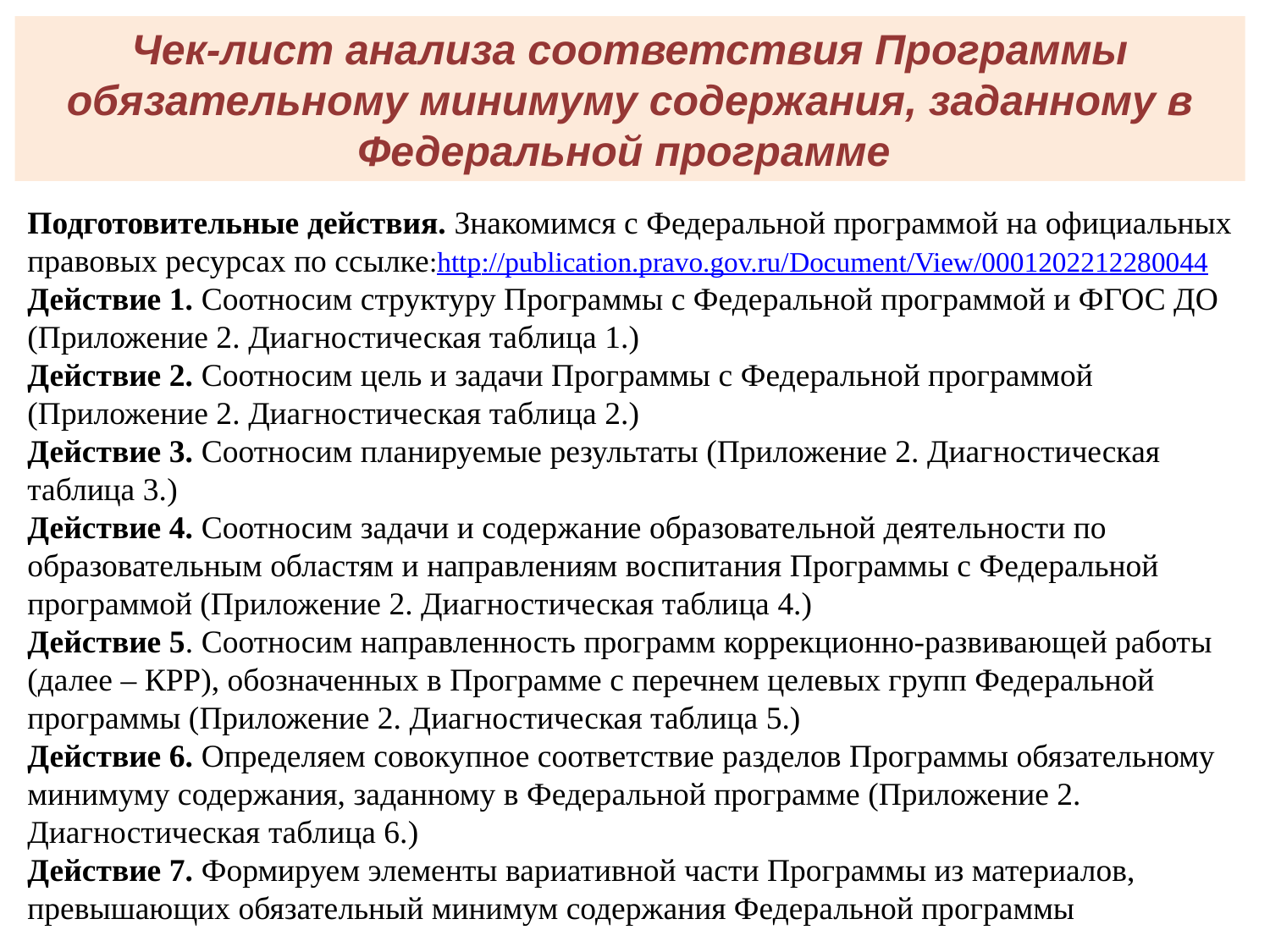

Чек-лист анализа соответствия Программы обязательному минимуму содержания, заданному в Федеральной программе
Подготовительные действия. Знакомимся с Федеральной программой на официальных правовых ресурсах по ссылке:http://publication.pravo.gov.ru/Document/View/0001202212280044
Действие 1. Соотносим структуру Программы с Федеральной программой и ФГОС ДО (Приложение 2. Диагностическая таблица 1.)
Действие 2. Соотносим цель и задачи Программы с Федеральной программой (Приложение 2. Диагностическая таблица 2.)
Действие 3. Соотносим планируемые результаты (Приложение 2. Диагностическая таблица 3.)
Действие 4. Соотносим задачи и содержание образовательной деятельности по образовательным областям и направлениям воспитания Программы с Федеральной программой (Приложение 2. Диагностическая таблица 4.)
Действие 5. Соотносим направленность программ коррекционно-развивающей работы (далее – КРР), обозначенных в Программе с перечнем целевых групп Федеральной программы (Приложение 2. Диагностическая таблица 5.)
Действие 6. Определяем совокупное соответствие разделов Программы обязательному минимуму содержания, заданному в Федеральной программе (Приложение 2. Диагностическая таблица 6.)
Действие 7. Формируем элементы вариативной части Программы из материалов, превышающих обязательный минимум содержания Федеральной программы